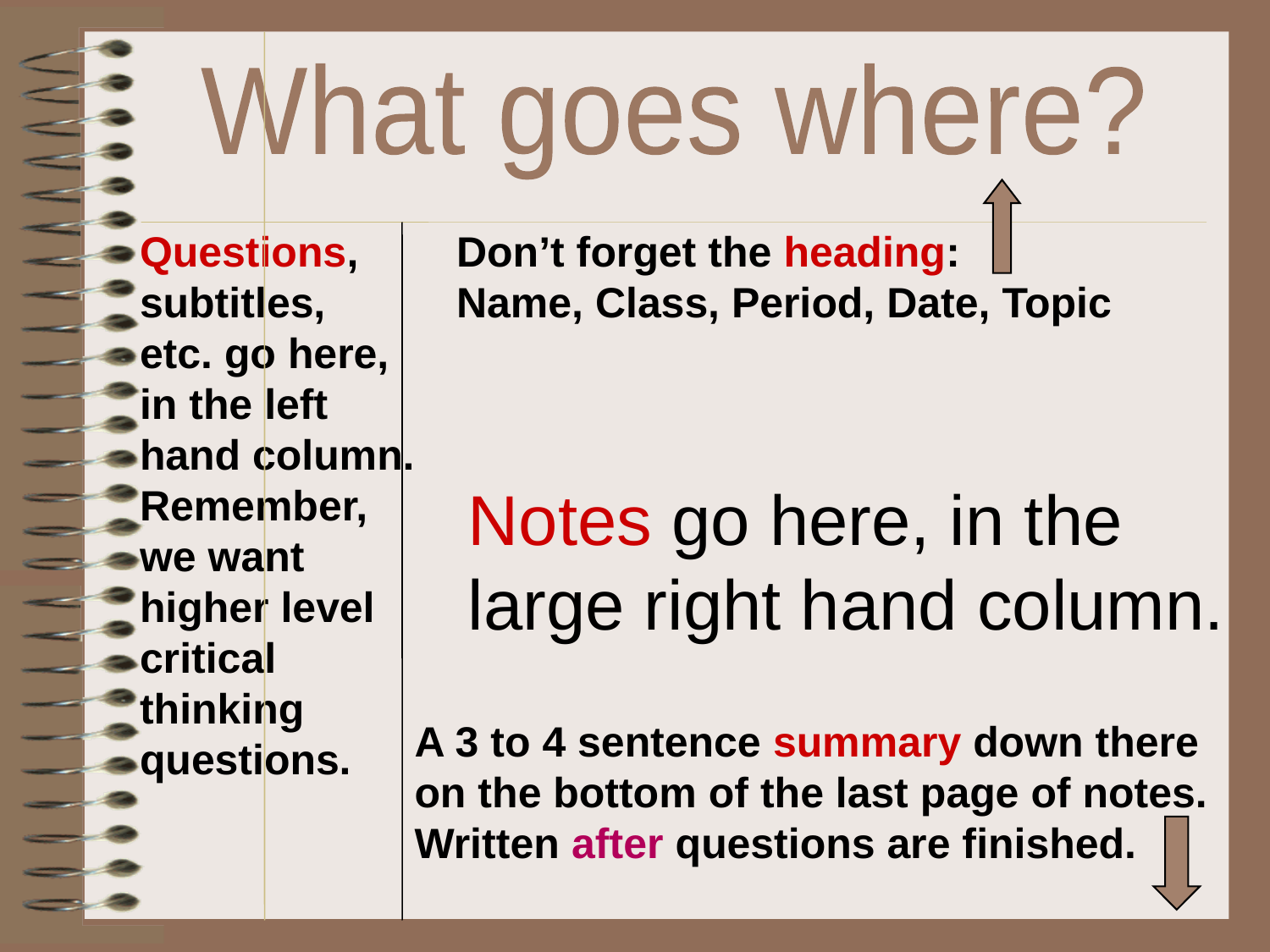

What goes where?

Don’t forget the heading:
Name, Class, Period, Date, Topic
Questions,
subtitles,
etc. go here,
in the left
hand column.
Remember,
we want
higher level
critical
thinking
questions.

Notes go here, in the
large right hand column.
A 3 to 4 sentence summary down there on the bottom of the last page of notes. Written after questions are finished.